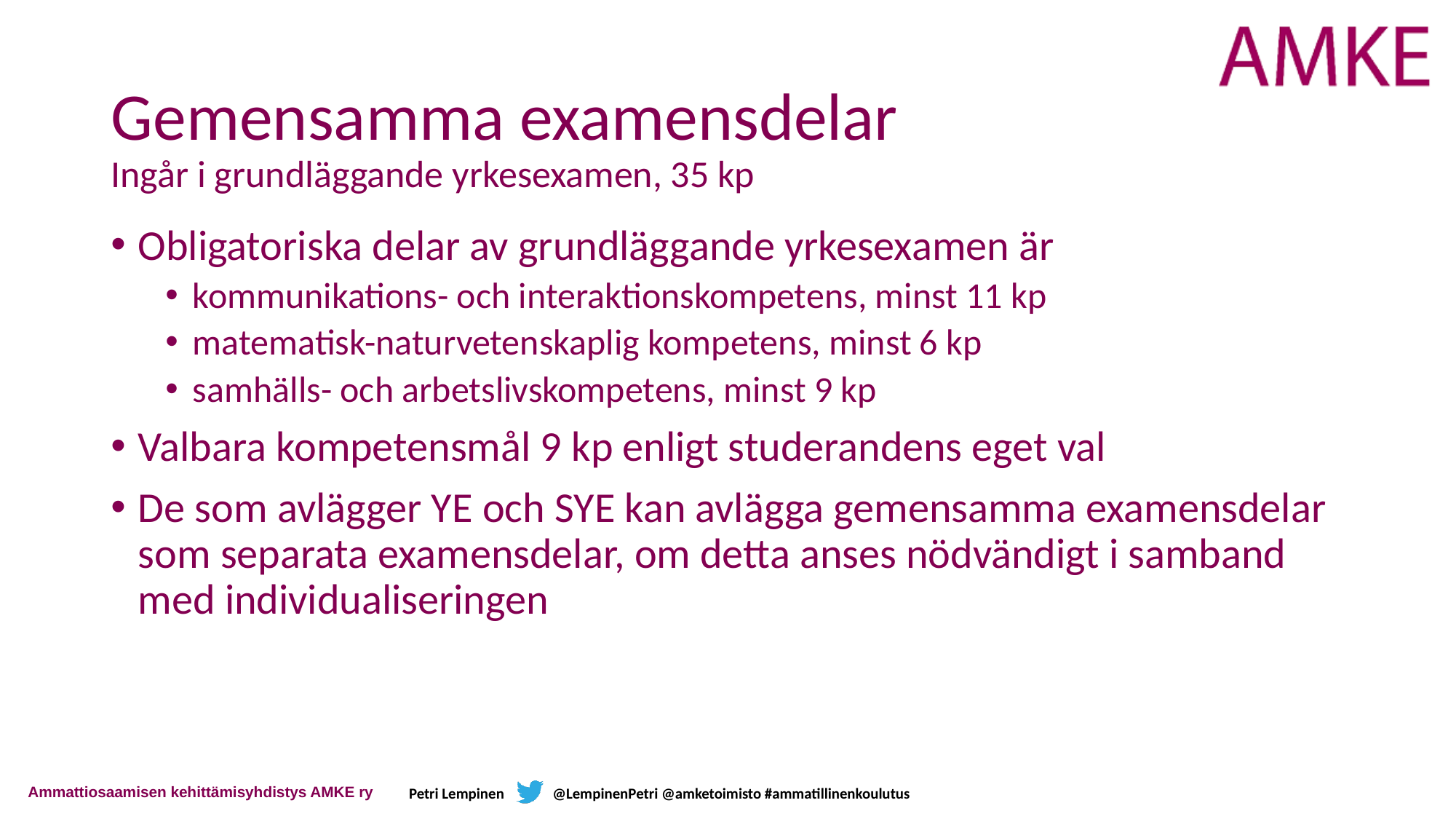

# Gemensamma examensdelar Ingår i grundläggande yrkesexamen, 35 kp
Obligatoriska delar av grundläggande yrkesexamen är
kommunikations- och interaktionskompetens, minst 11 kp
matematisk-naturvetenskaplig kompetens, minst 6 kp
samhälls- och arbetslivskompetens, minst 9 kp
Valbara kompetensmål 9 kp enligt studerandens eget val
De som avlägger YE och SYE kan avlägga gemensamma examensdelar som separata examensdelar, om detta anses nödvändigt i samband med individualiseringen